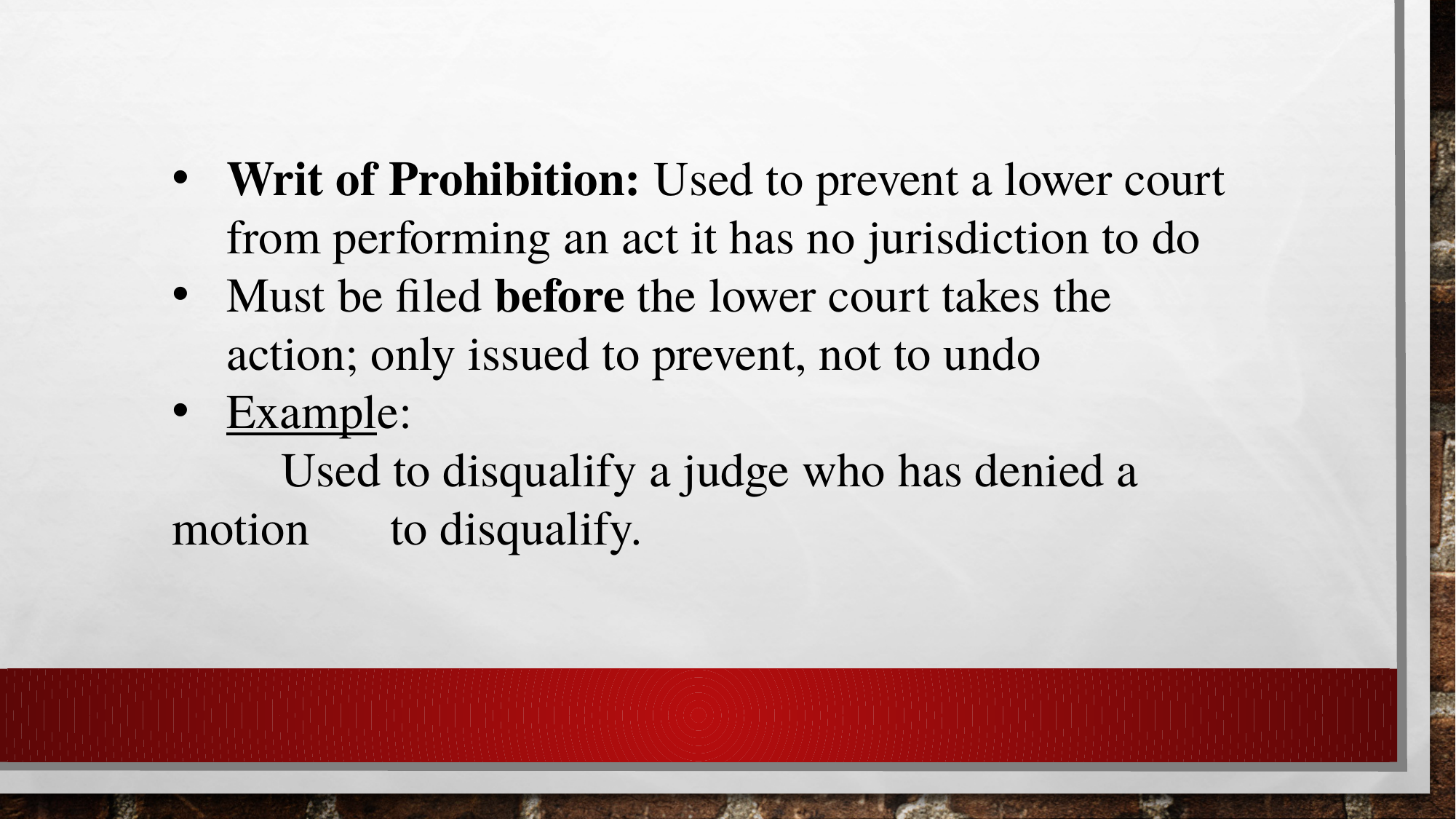

Writ of Prohibition: Used to prevent a lower court from performing an act it has no jurisdiction to do
Must be filed before the lower court takes the action; only issued to prevent, not to undo
Example:
	Used to disqualify a judge who has denied a motion 	to disqualify.